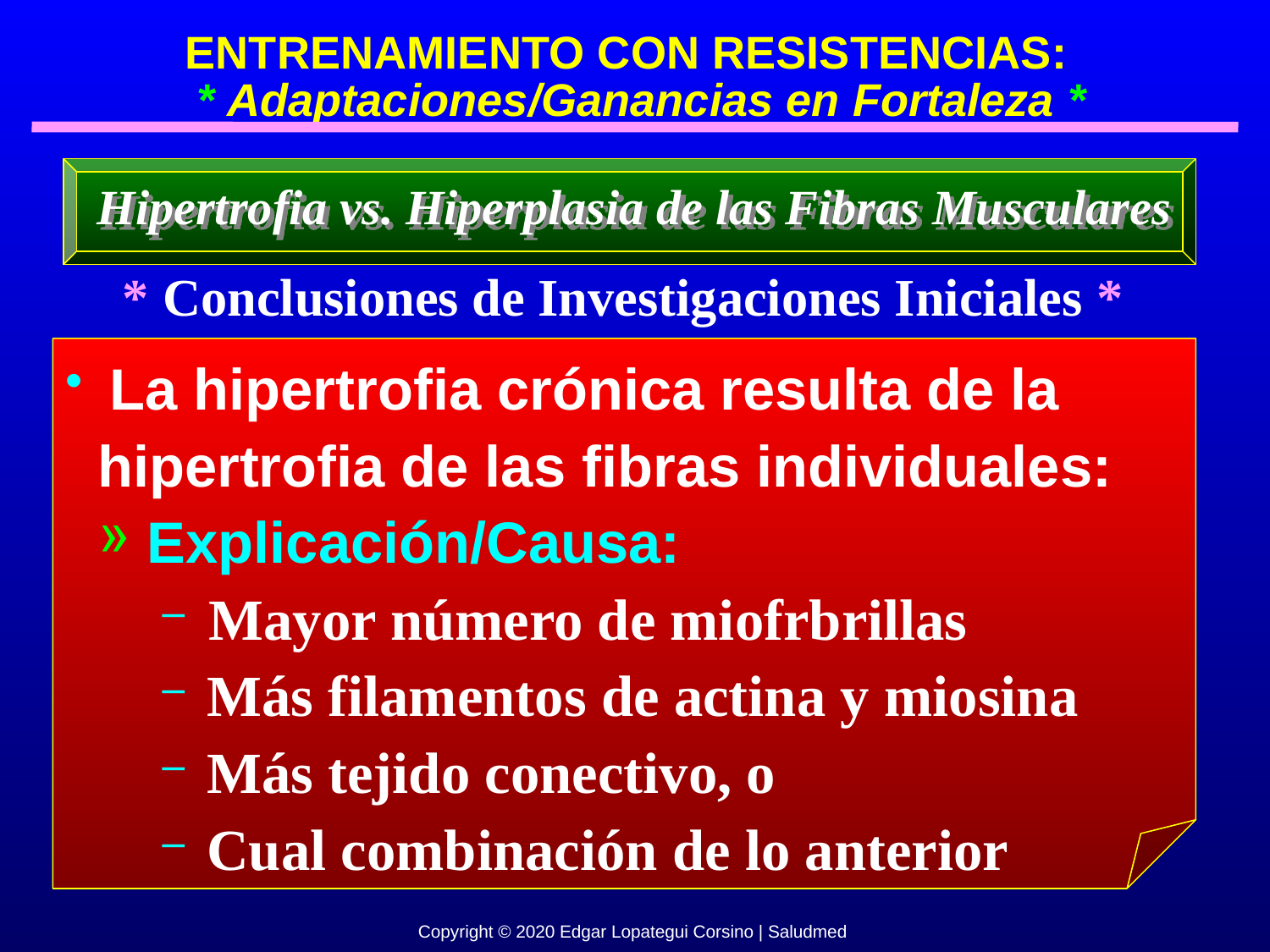

ENTRENAMIENTO CON RESISTENCIAS:
 * Adaptaciones/Ganancias en Fortaleza *

Hipertrofia vs. Hiperplasia de las Fibras Musculares
* Conclusiones de Investigaciones Iniciales *

 La hipertrofia crónica resulta de la
  hipertrofia de las fibras individuales:
 Explicación/Causa:
 Mayor número de miofrbrillas
 Más filamentos de actina y miosina
 Más tejido conectivo, o
 Cual combinación de lo anterior